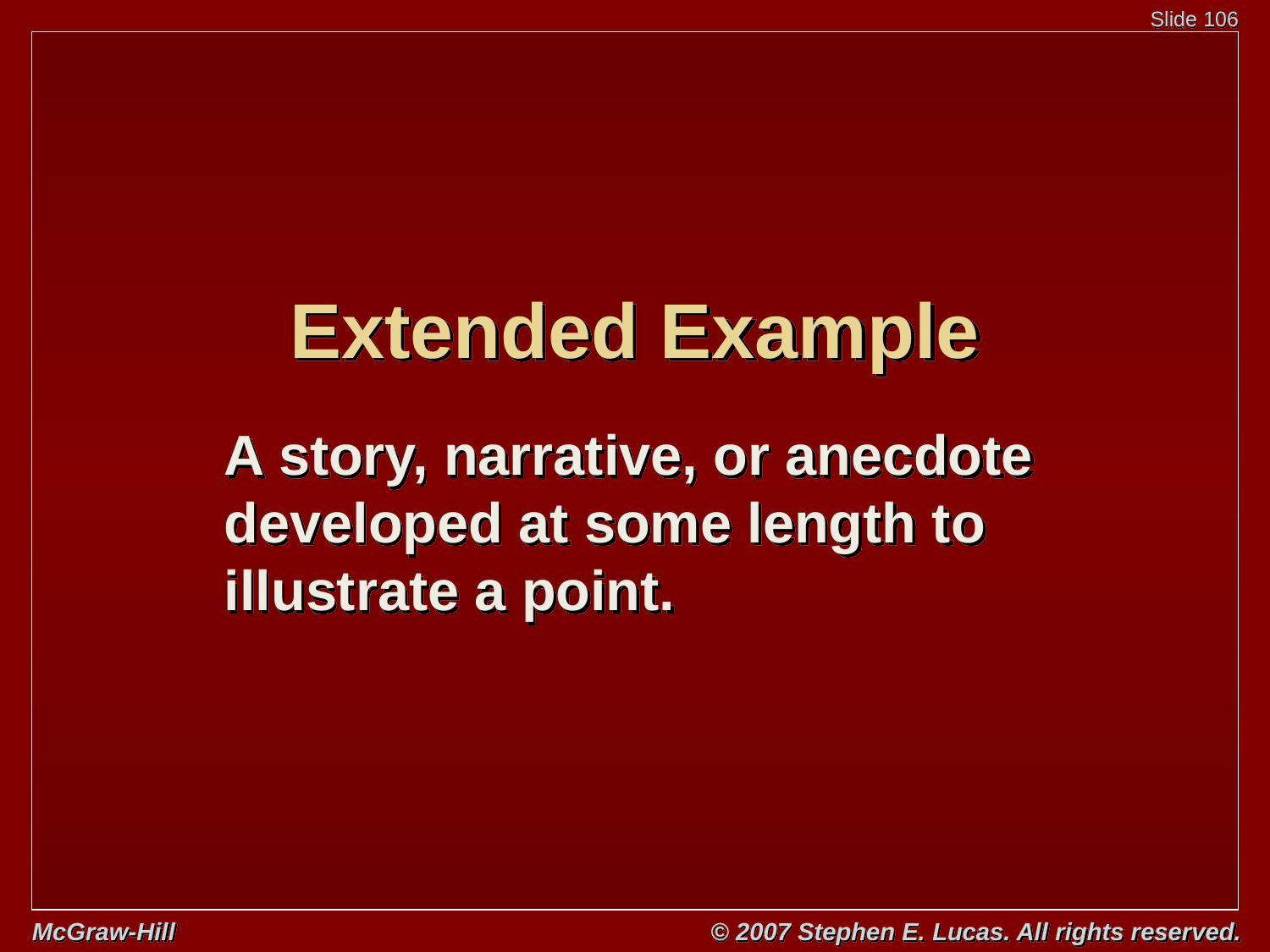

# Extended Example
A story, narrative, or anecdote developed at some length to illustrate a point.